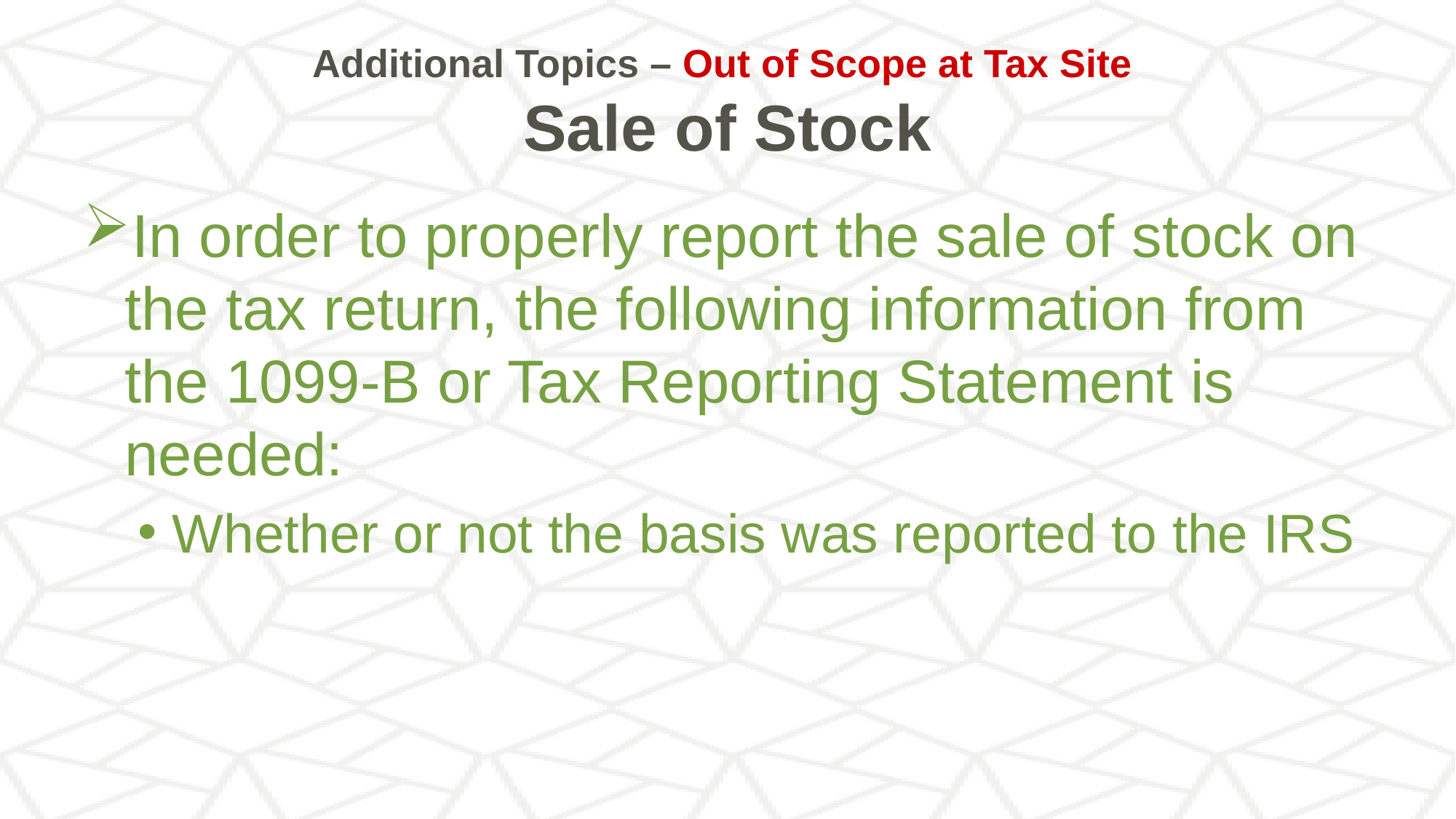

# Additional Topics – Out of Scope at Tax Site Sale of Stock
In order to properly report the sale of stock on the tax return, the following information from the 1099-B or Tax Reporting Statement is needed:
Whether or not the basis was reported to the IRS